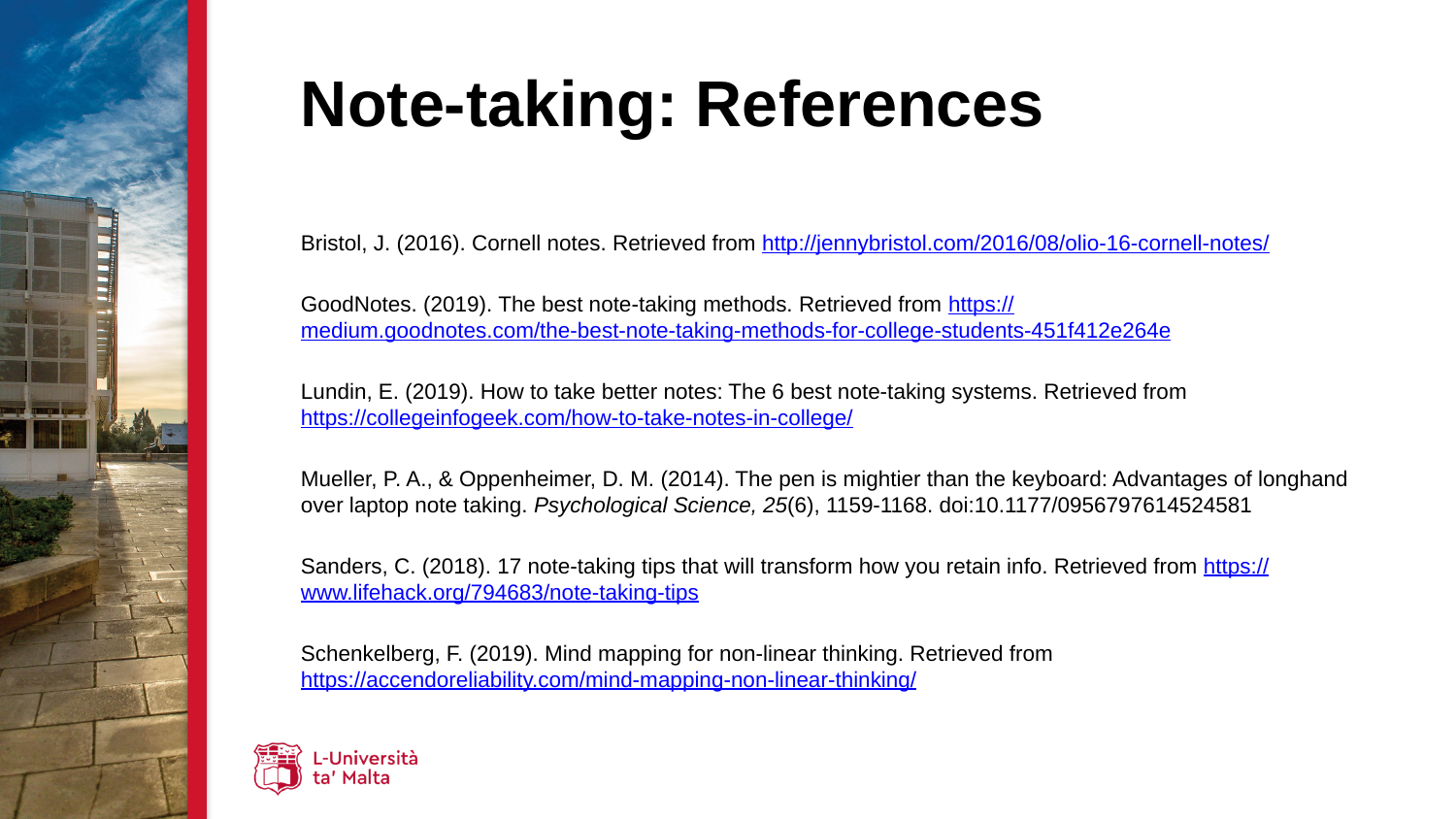

# Note-taking: References

Bristol, J. (2016). Cornell notes. Retrieved from http://jennybristol.com/2016/08/olio-16-cornell-notes/

GoodNotes. (2019). The best note-taking methods. Retrieved from https://medium.goodnotes.com/the-best-note-taking-methods-for-college-students-451f412e264e

Lundin, E. (2019). How to take better notes: The 6 best note-taking systems. Retrieved from https://collegeinfogeek.com/how-to-take-notes-in-college/

Mueller, P. A., & Oppenheimer, D. M. (2014). The pen is mightier than the keyboard: Advantages of longhand over laptop note taking. Psychological Science, 25(6), 1159-1168. doi:10.1177/0956797614524581

Sanders, C. (2018). 17 note-taking tips that will transform how you retain info. Retrieved from https://www.lifehack.org/794683/note-taking-tips

Schenkelberg, F. (2019). Mind mapping for non-linear thinking. Retrieved from https://accendoreliability.com/mind-mapping-non-linear-thinking/